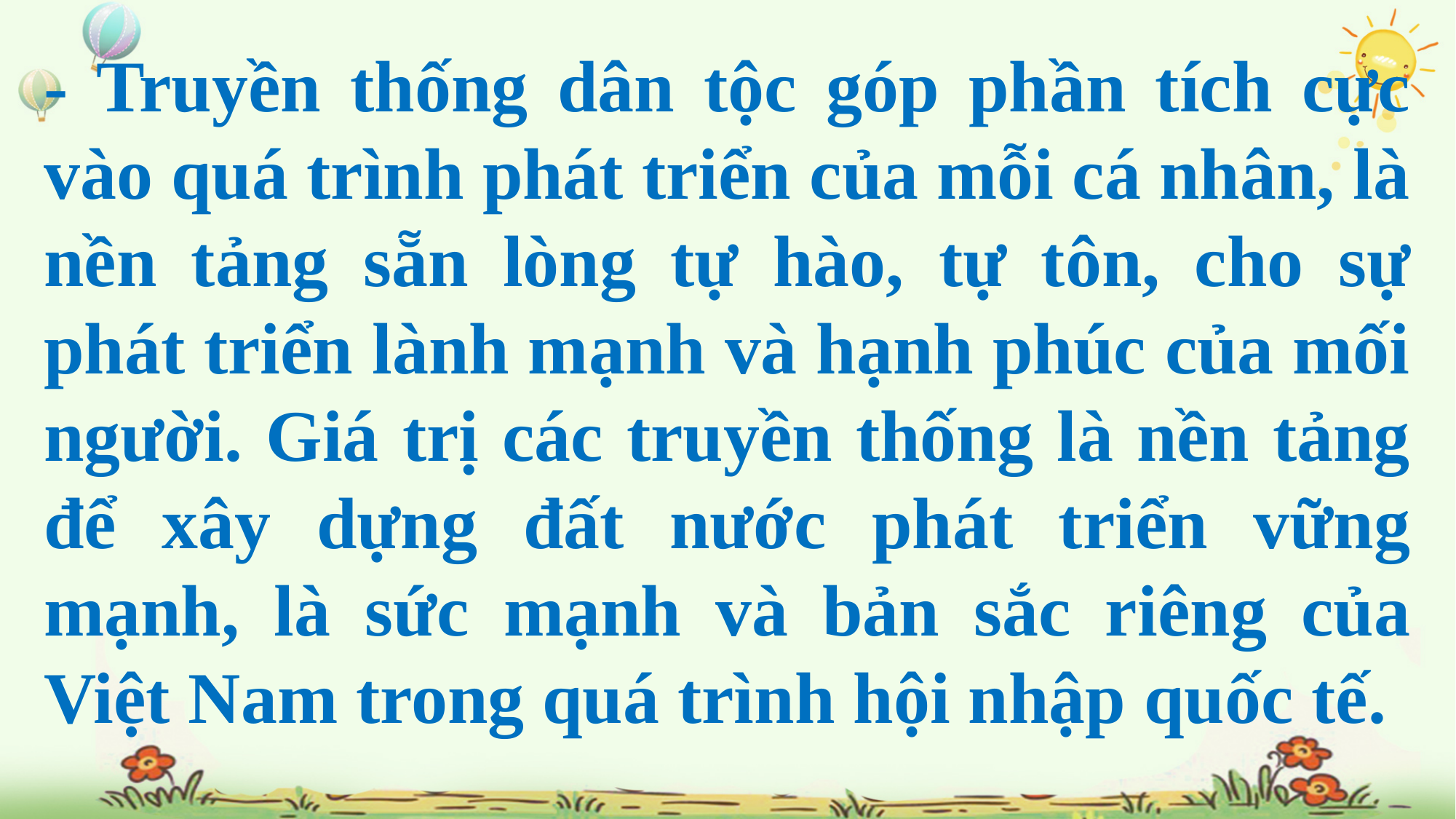

- Truyền thống dân tộc góp phần tích cực vào quá trình phát triển của mỗi cá nhân, là nền tảng sẵn lòng tự hào, tự tôn, cho sự phát triển lành mạnh và hạnh phúc của mối người. Giá trị các truyền thống là nền tảng để xây dựng đất nước phát triển vững mạnh, là sức mạnh và bản sắc riêng của Việt Nam trong quá trình hội nhập quốc tế.